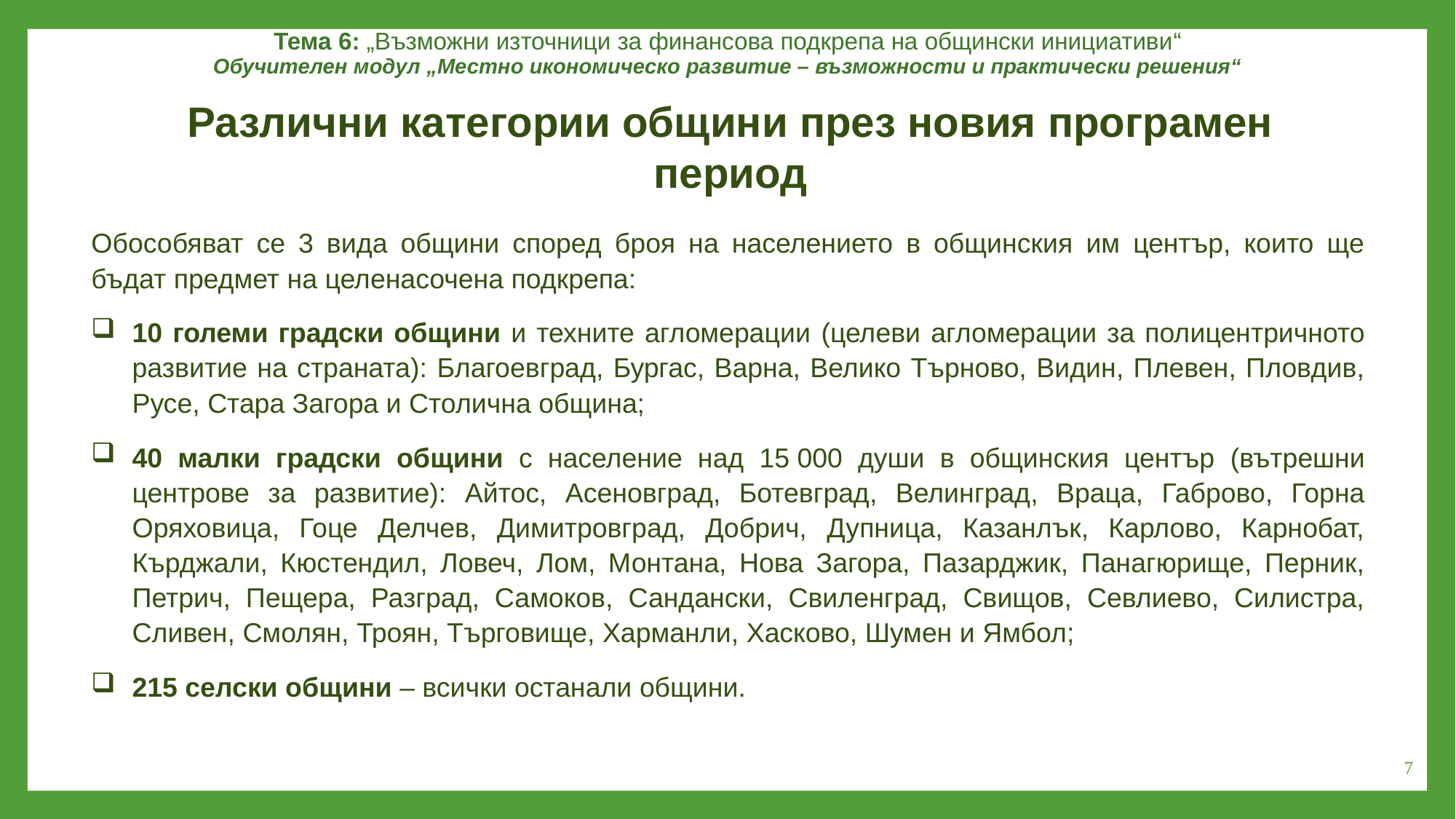

Тема 6: „Възможни източници за финансова подкрепа на общински инициативи“
Обучителен модул „Местно икономическо развитие – възможности и практически решения“
Различни категории общини през новия програмен период
Обособяват се 3 вида общини според броя на населението в общинския им център, които ще бъдат предмет на целенасочена подкрепа:

10 големи градски общини и техните агломерации (целеви агломерации за полицентричното развитие на страната): Благоевград, Бургас, Варна, Велико Търново, Видин, Плевен, Пловдив, Русе, Стара Загора и Столична община;

40 малки градски общини с население над 15 000 души в общинския център (вътрешни центрове за развитие): Айтос, Асеновград, Ботевград, Велинград, Враца, Габрово, Горна Оряховица, Гоце Делчев, Димитровград, Добрич, Дупница, Казанлък, Карлово, Карнобат, Кърджали, Кюстендил, Ловеч, Лом, Монтана, Нова Загора, Пазарджик, Панагюрище, Перник, Петрич, Пещера, Разград, Самоков, Сандански, Свиленград, Свищов, Севлиево, Силистра, Сливен, Смолян, Троян, Търговище, Харманли, Хасково, Шумен и Ямбол;

215 селски общини – всички останали общини.
7